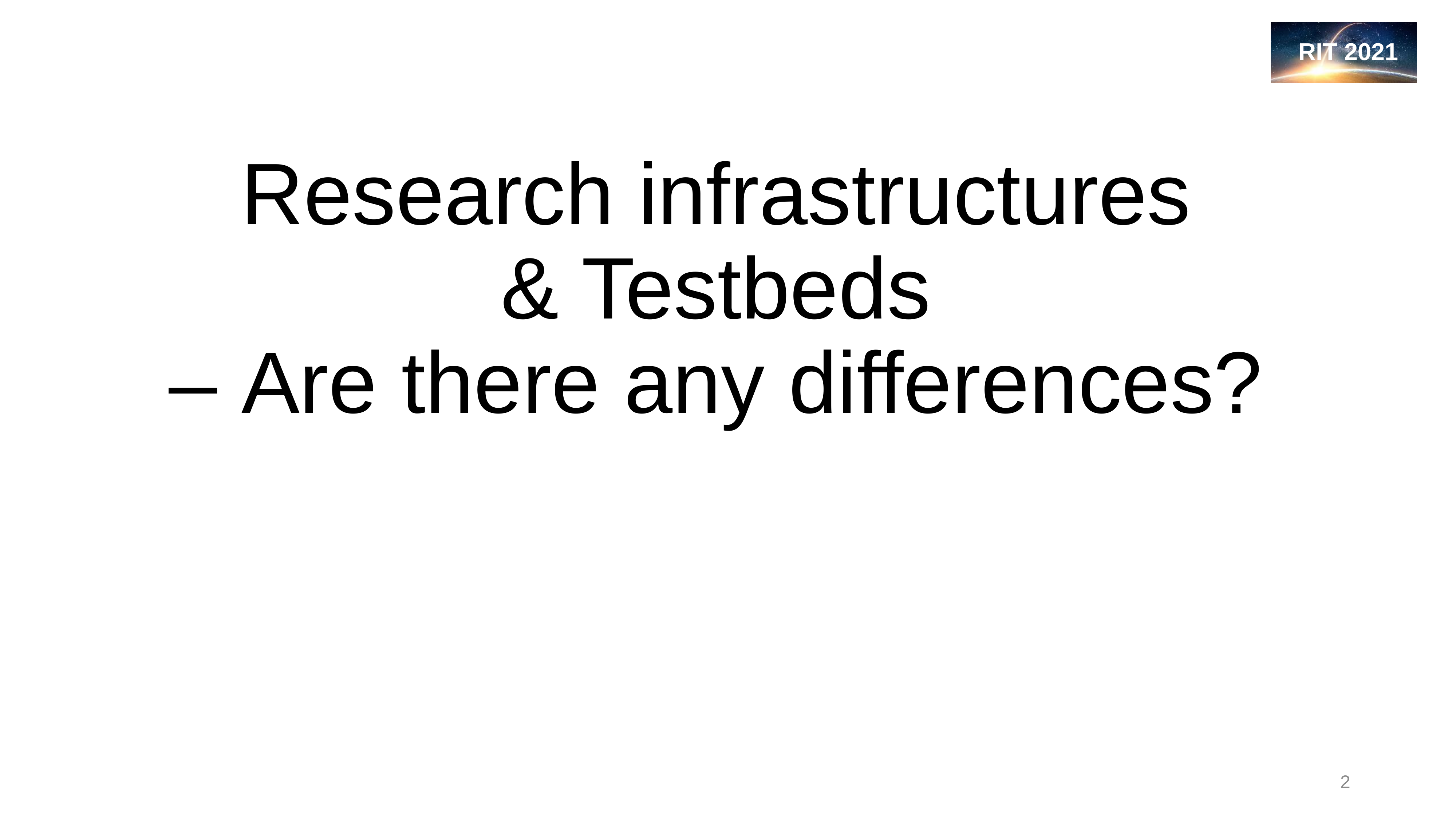

# Research infrastructures & Testbeds – Are there any differences?
2